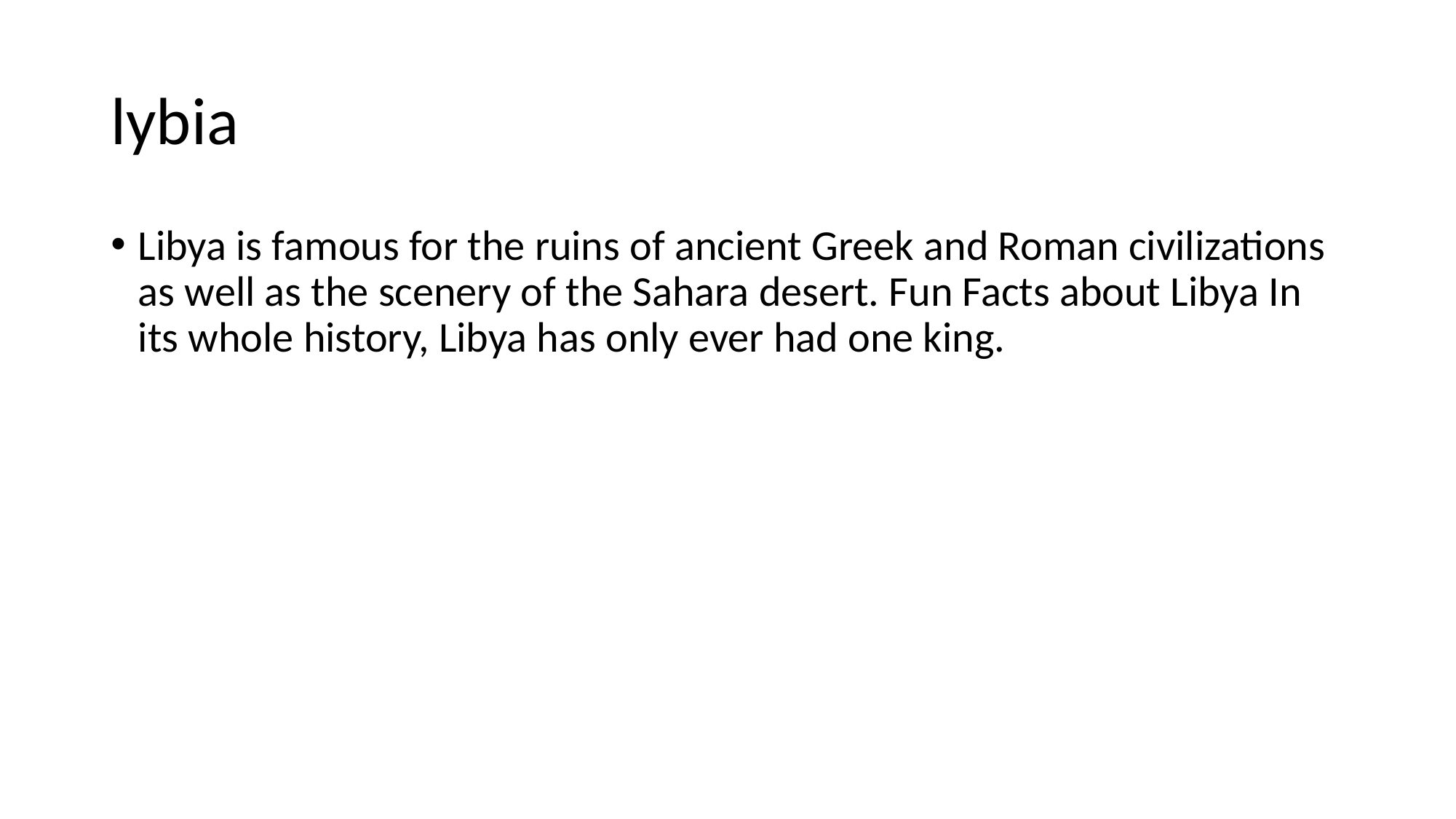

# lybia
Libya is famous for the ruins of ancient Greek and Roman civilizations as well as the scenery of the Sahara desert. Fun Facts about Libya In its whole history, Libya has only ever had one king.